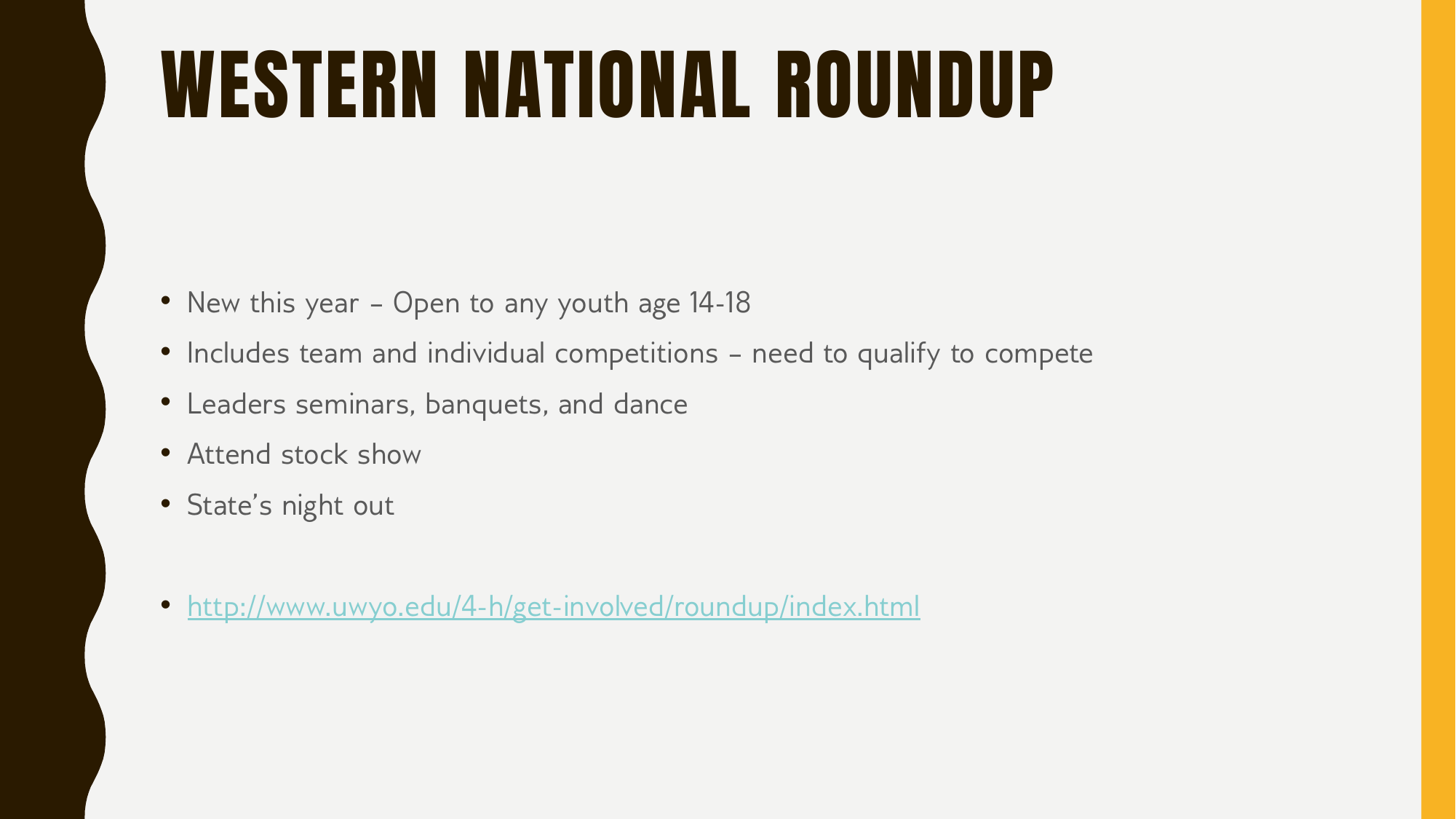

# Western national Roundup
New this year – Open to any youth age 14-18
Includes team and individual competitions – need to qualify to compete
Leaders seminars, banquets, and dance
Attend stock show
State’s night out

http://www.uwyo.edu/4-h/get-involved/roundup/index.html